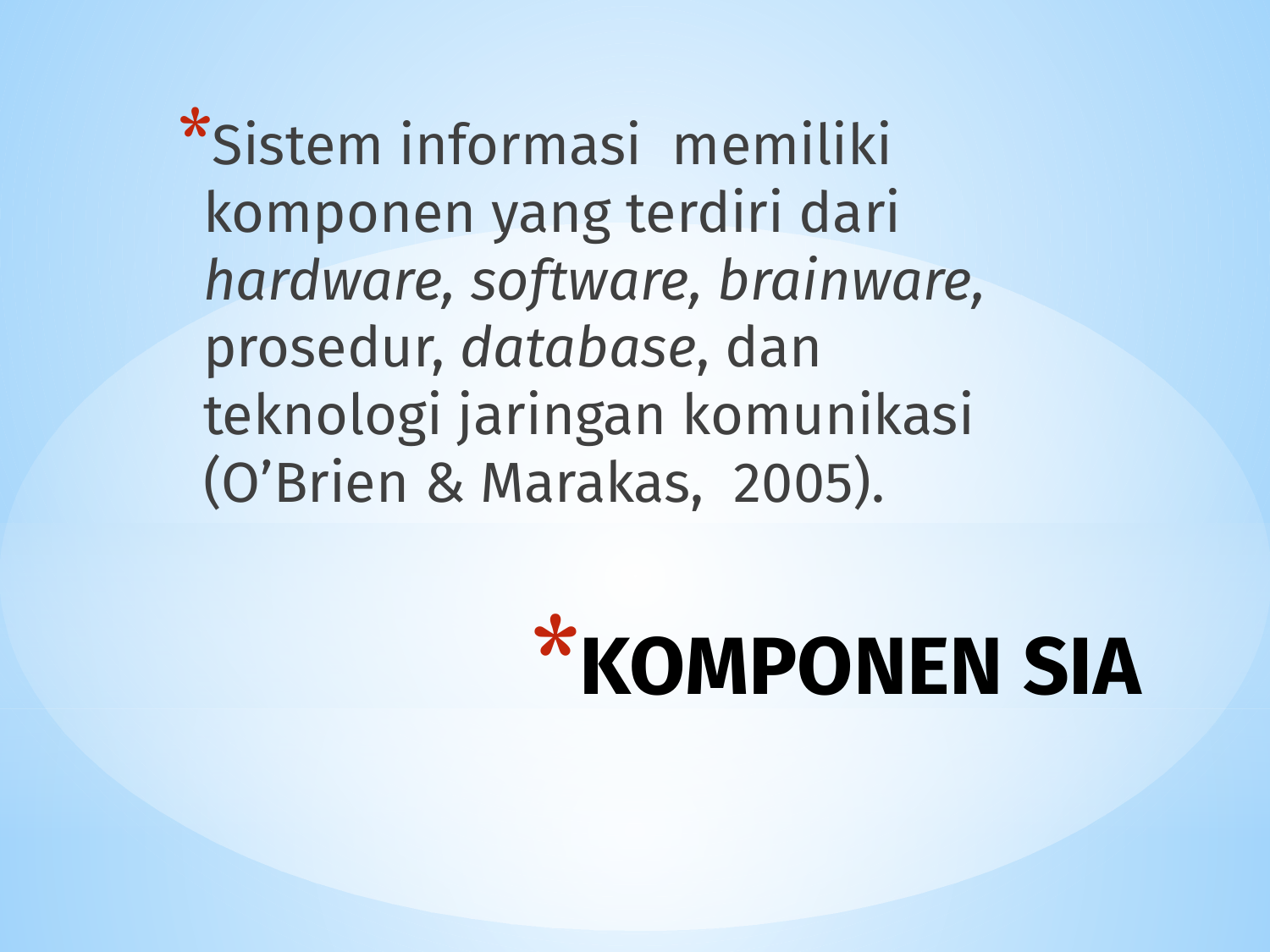

Sistem informasi  memiliki komponen yang terdiri dari hardware, software, brainware, prosedur, database, dan teknologi jaringan komunikasi  (O’Brien & Marakas,  2005).
# KOMPONEN SIA